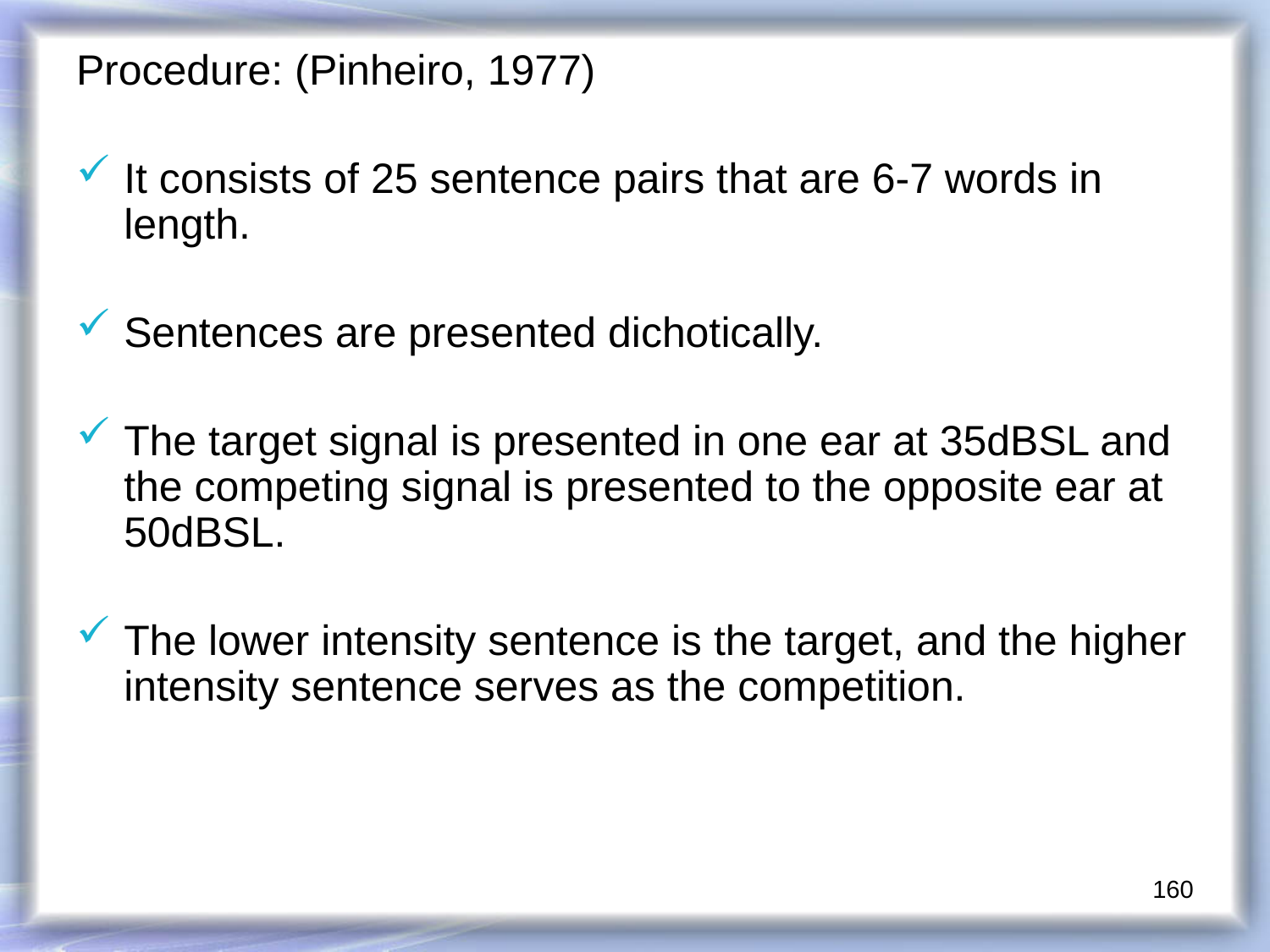

Procedure: (Pinheiro, 1977)

It consists of 25 sentence pairs that are 6-7 words in length.

Sentences are presented dichotically.

The target signal is presented in one ear at 35dBSL and the competing signal is presented to the opposite ear at 50dBSL.

The lower intensity sentence is the target, and the higher intensity sentence serves as the competition.

160